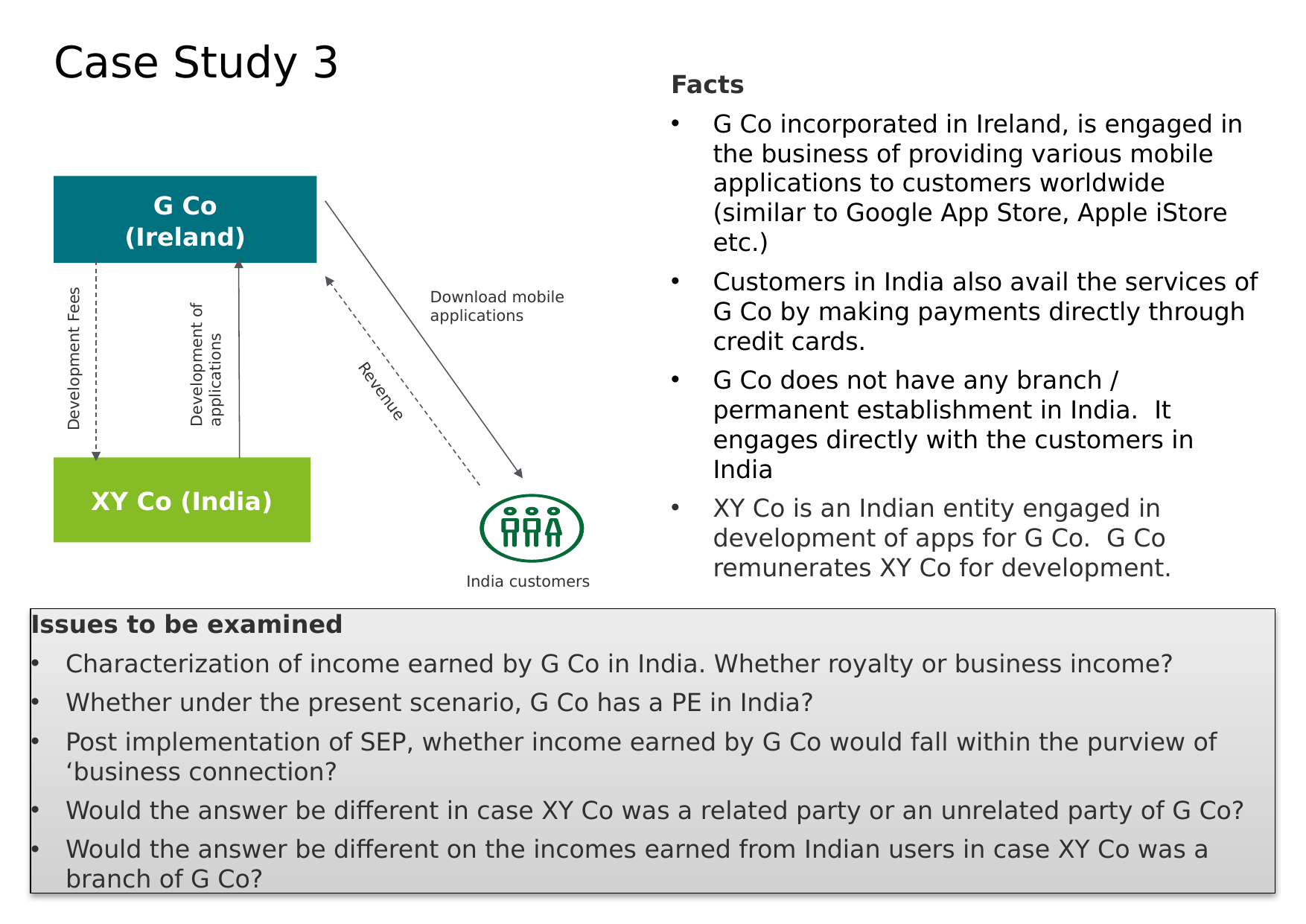

# Case Study 3
Facts
G Co incorporated in Ireland, is engaged in the business of providing various mobile applications to customers worldwide (similar to Google App Store, Apple iStore etc.)
Customers in India also avail the services of G Co by making payments directly through credit cards.
G Co does not have any branch / permanent establishment in India.  It engages directly with the customers in India
XY Co is an Indian entity engaged in development of apps for G Co.  G Co remunerates XY Co for development.
G Co
(Ireland)
Download mobile applications
Development of applications
Development Fees
Revenue
XY Co (India)

India customers
Issues to be examined
Characterization of income earned by G Co in India. Whether royalty or business income?
Whether under the present scenario, G Co has a PE in India?
Post implementation of SEP, whether income earned by G Co would fall within the purview of ‘business connection?
Would the answer be different in case XY Co was a related party or an unrelated party of G Co?
Would the answer be different on the incomes earned from Indian users in case XY Co was a branch of G Co?